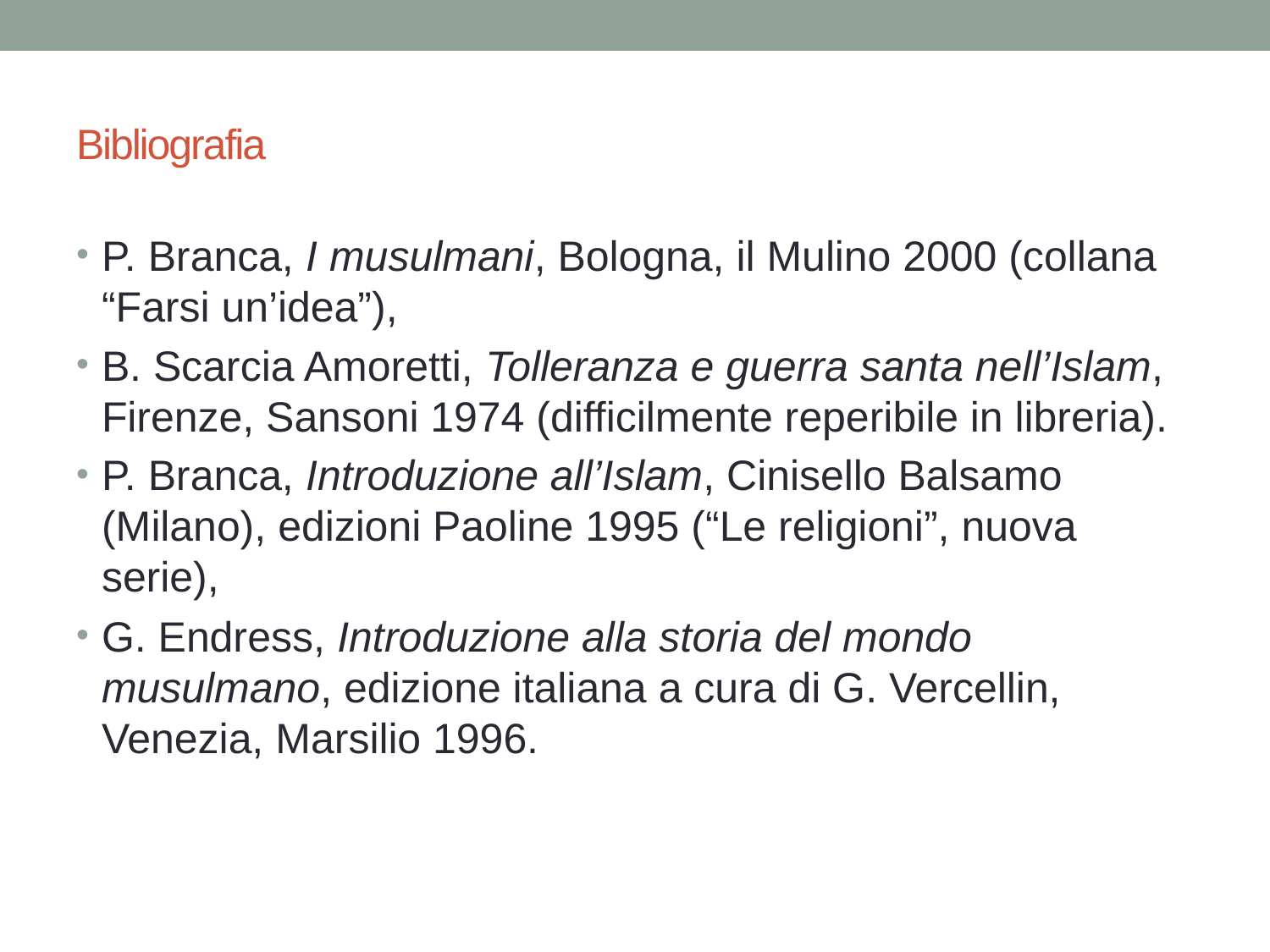

# Bibliografia
P. Branca, I musulmani, Bologna, il Mulino 2000 (collana “Farsi un’idea”),
B. Scarcia Amoretti, Tolleranza e guerra santa nell’Islam, Firenze, Sansoni 1974 (difficilmente reperibile in libreria).
P. Branca, Introduzione all’Islam, Cinisello Balsamo (Milano), edizioni Paoline 1995 (“Le religioni”, nuova serie),
G. Endress, Introduzione alla storia del mondo musulmano, edizione italiana a cura di G. Vercellin, Venezia, Marsilio 1996.